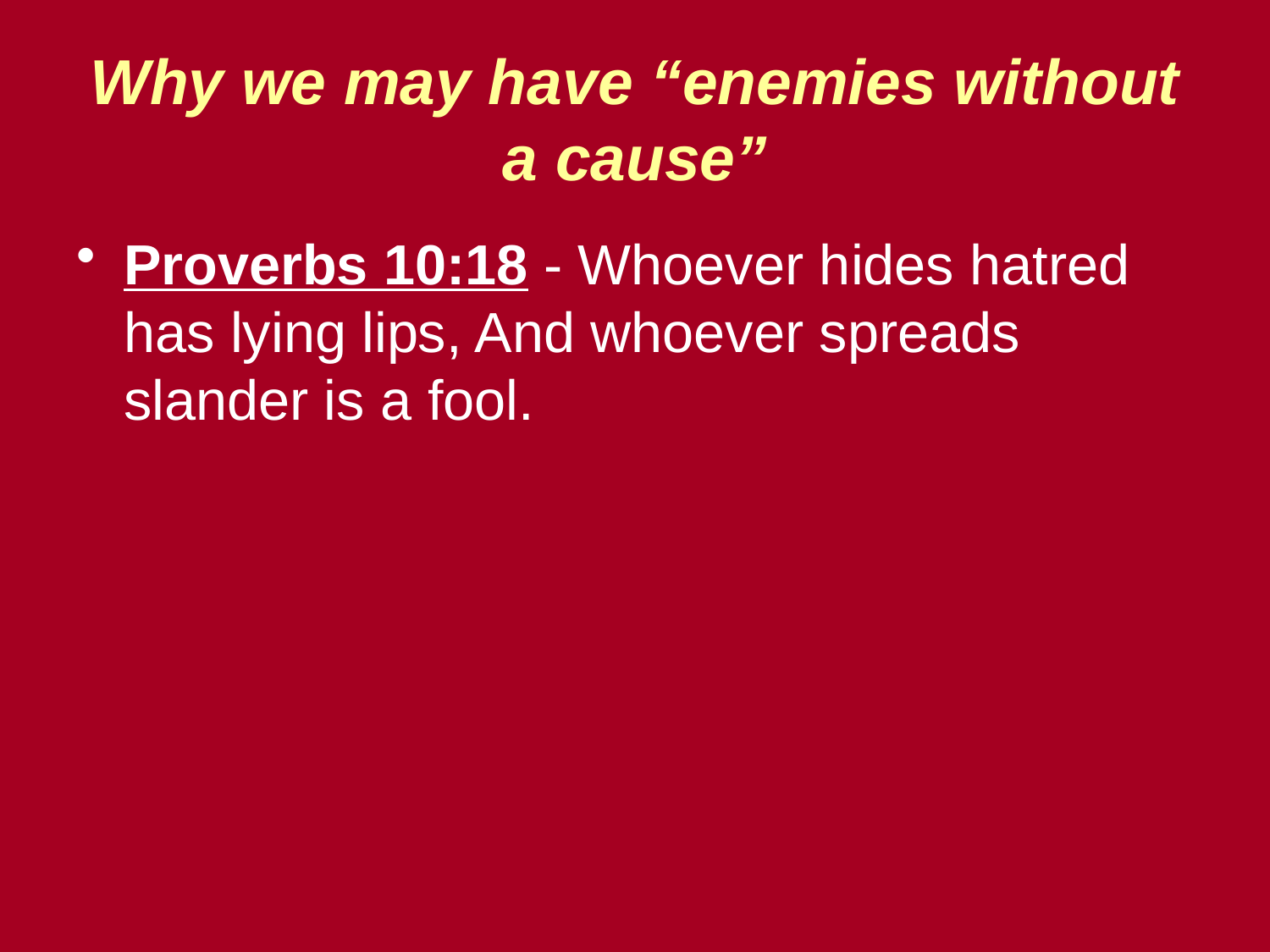

# Why we may have “enemies without a cause”
Proverbs 10:18 - Whoever hides hatred has lying lips, And whoever spreads slander is a fool.